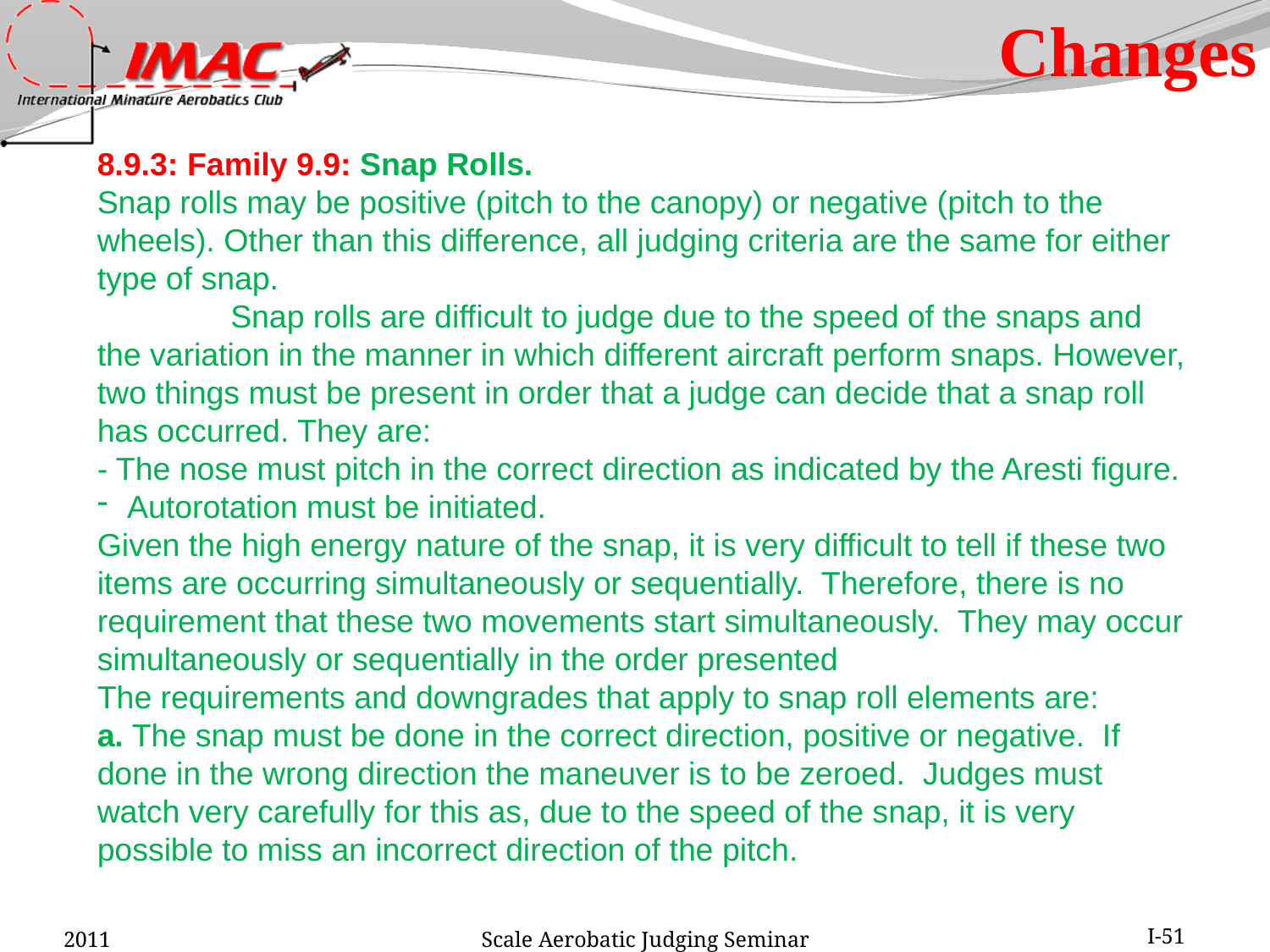

Changes
8.9.3: Family 9.9: Snap Rolls.
Snap rolls may be positive (pitch to the canopy) or negative (pitch to the wheels). Other than this difference, all judging criteria are the same for either type of snap.
               Snap rolls are difficult to judge due to the speed of the snaps and the variation in the manner in which different aircraft perform snaps. However, two things must be present in order that a judge can decide that a snap roll has occurred. They are:
- The nose must pitch in the correct direction as indicated by the Aresti figure.
Autorotation must be initiated.
Given the high energy nature of the snap, it is very difficult to tell if these two items are occurring simultaneously or sequentially.  Therefore, there is no requirement that these two movements start simultaneously.  They may occur simultaneously or sequentially in the order presented
The requirements and downgrades that apply to snap roll elements are:
a. The snap must be done in the correct direction, positive or negative.  If done in the wrong direction the maneuver is to be zeroed.  Judges must watch very carefully for this as, due to the speed of the snap, it is very possible to miss an incorrect direction of the pitch.
2011
Scale Aerobatic Judging Seminar
I-51